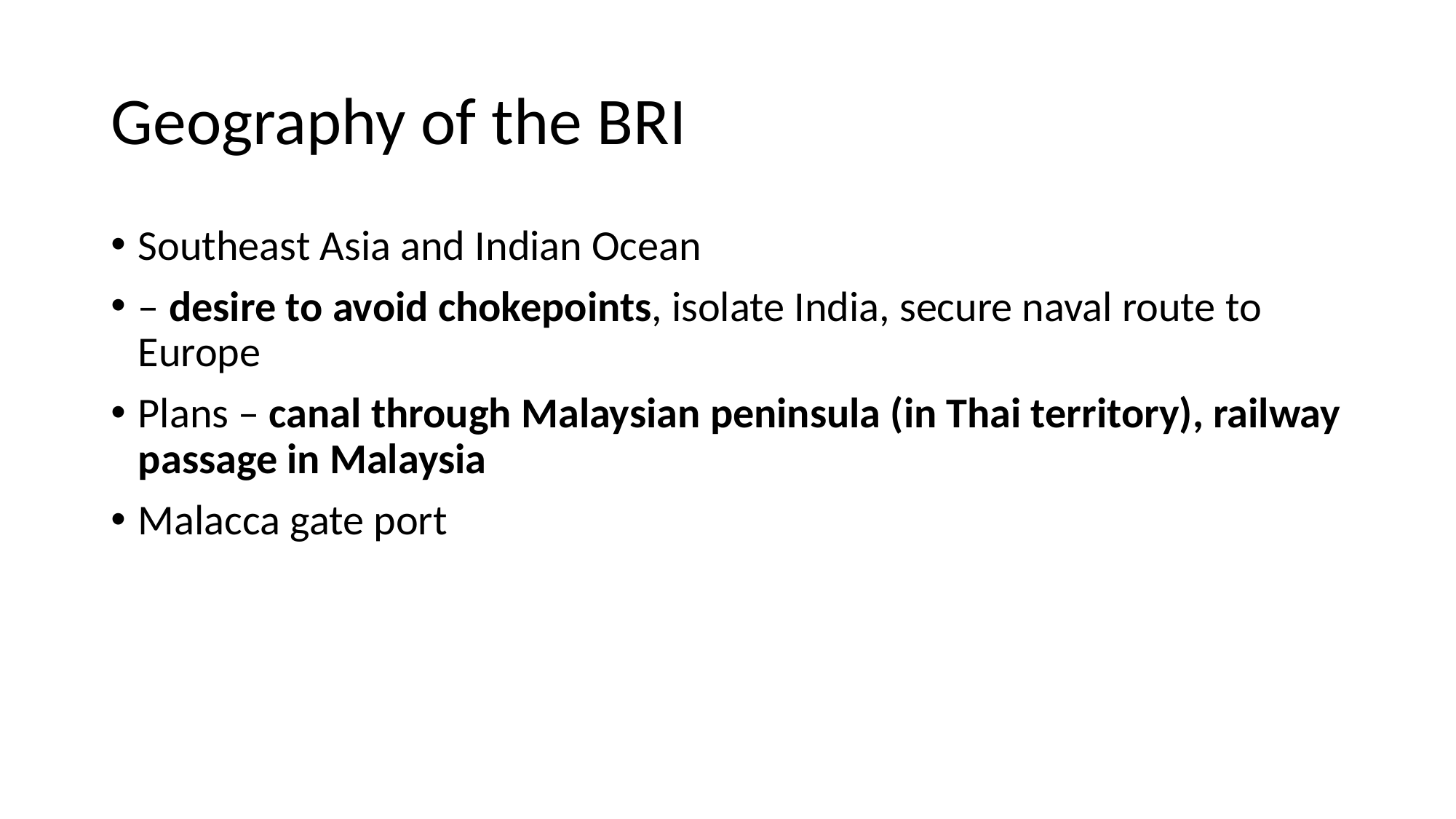

# Geography of the BRI
Southeast Asia and Indian Ocean
– desire to avoid chokepoints, isolate India, secure naval route to Europe
Plans – canal through Malaysian peninsula (in Thai territory), railway passage in Malaysia
Malacca gate port